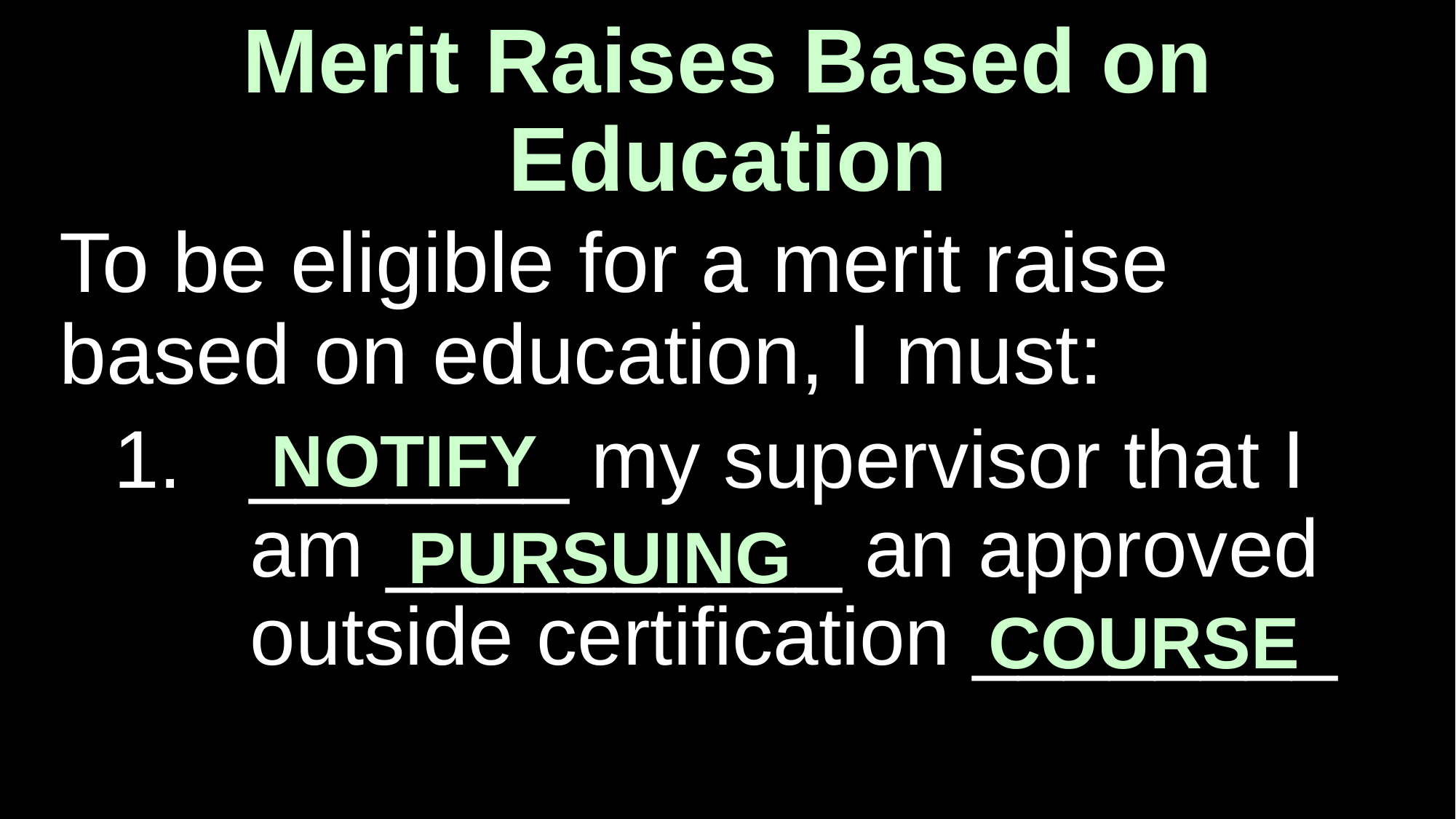

# Merit Raises Based on Education
To be eligible for a merit raise based on education, I must:
_______ my supervisor that I am __________ an approved outside certification ________

NOTIFY
PURSUING
COURSE